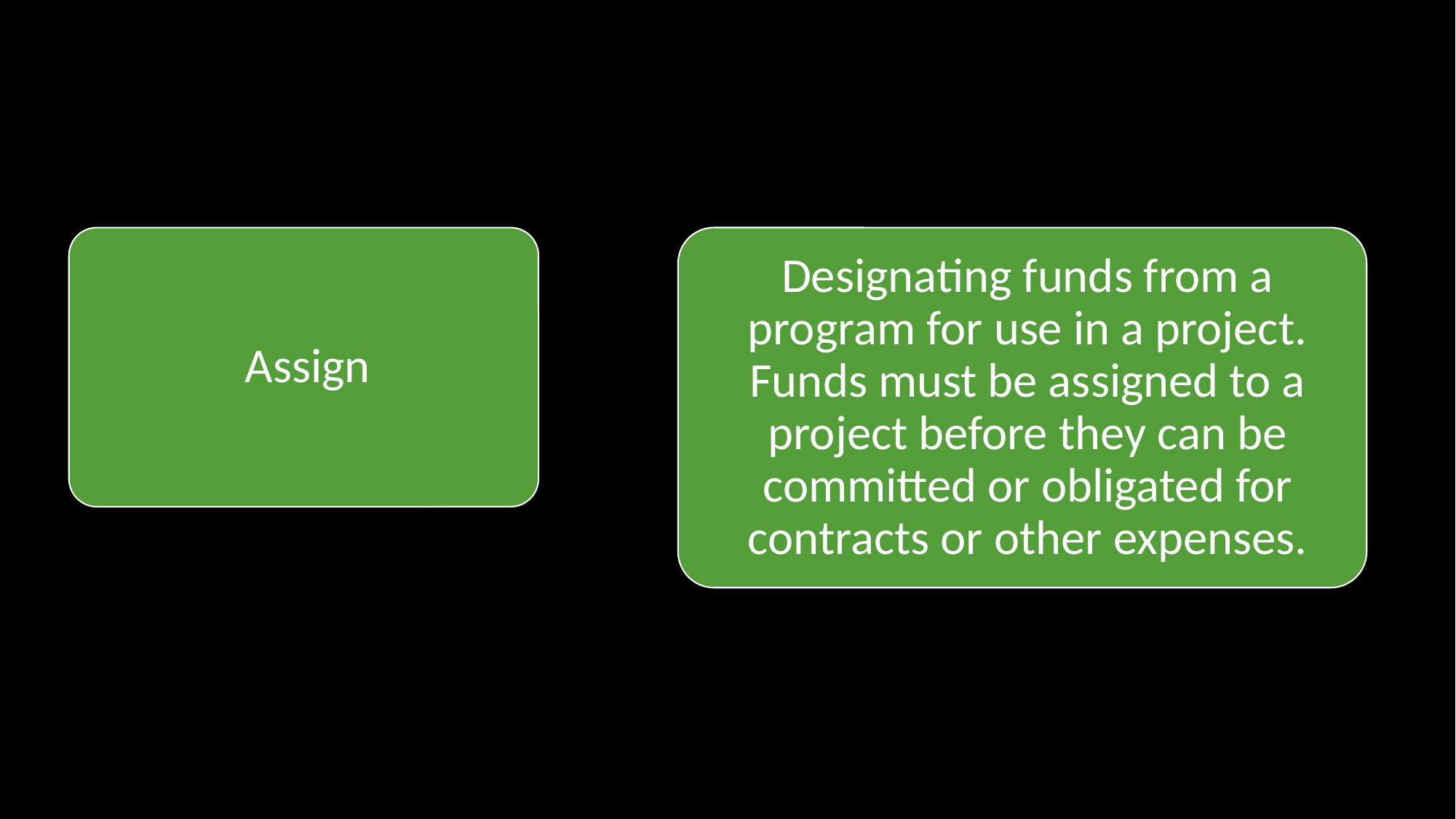

Assign
Designating funds from a program for use in a project. Funds must be assigned to a project before they can be committed or obligated for contracts or other expenses.